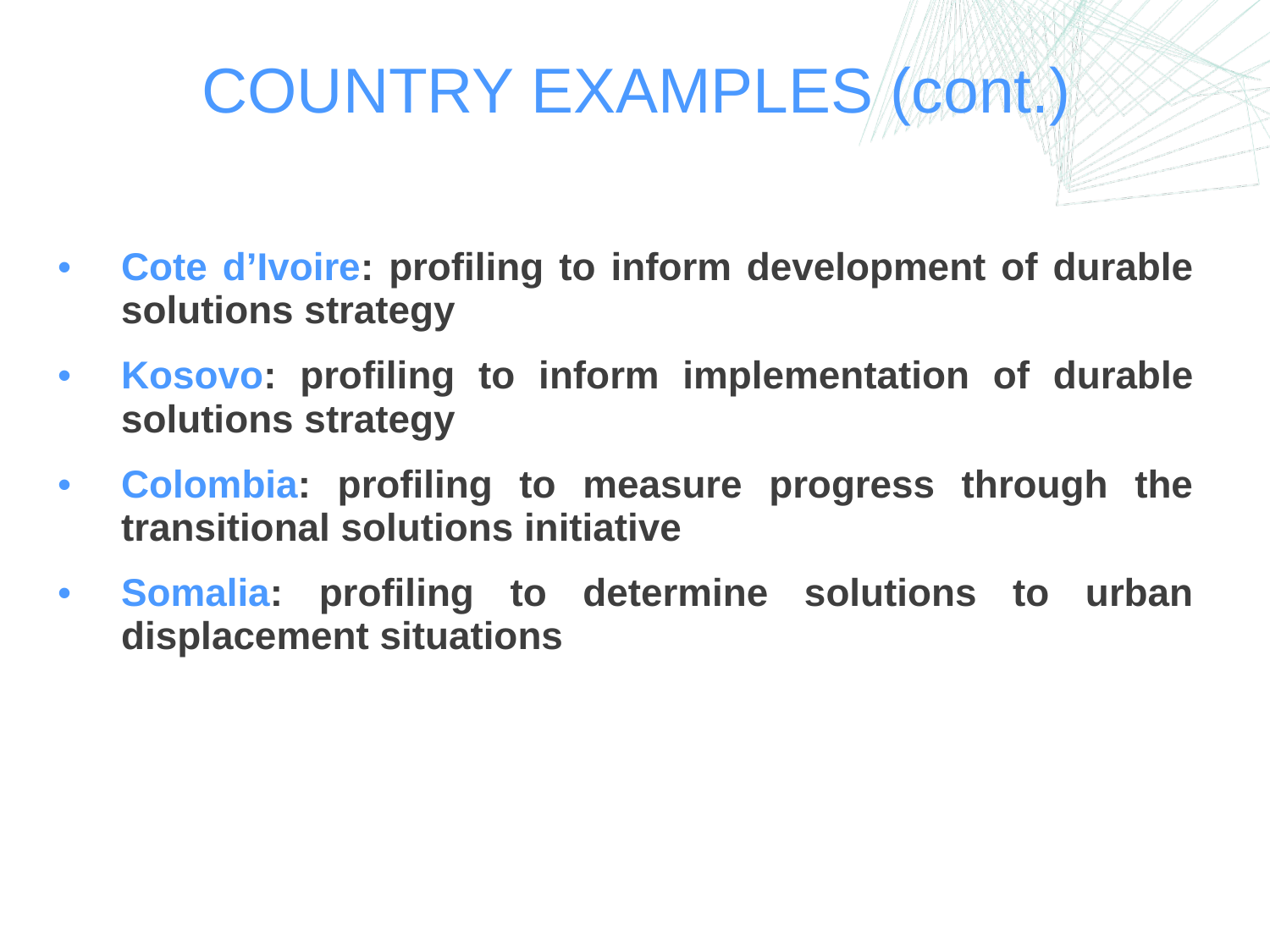

# COUNTRY EXAMPLES (cont.)
Cote d’Ivoire: profiling to inform development of durable solutions strategy
Kosovo: profiling to inform implementation of durable solutions strategy
Colombia: profiling to measure progress through the transitional solutions initiative
Somalia: profiling to determine solutions to urban displacement situations